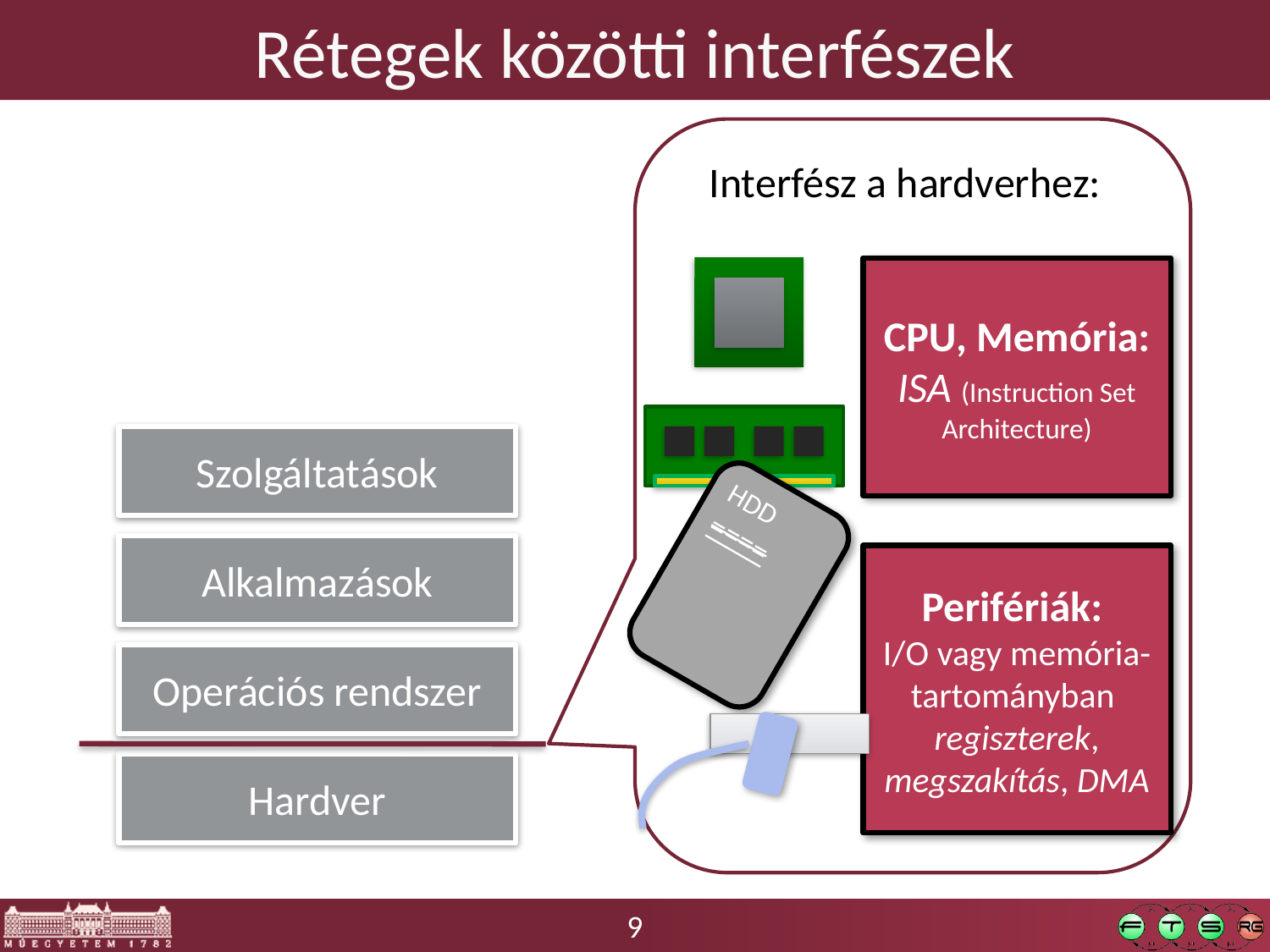

# Rétegek közötti interfészek

Interfész a hardverhez:

CPU, Memória: ISA (Instruction Set Architecture)

Szolgáltatások
HDD
====
Alkalmazások
Perifériák:
I/O vagy memória-tartományban  regiszterek, megszakítás, DMA
Operációs rendszer

Hardver